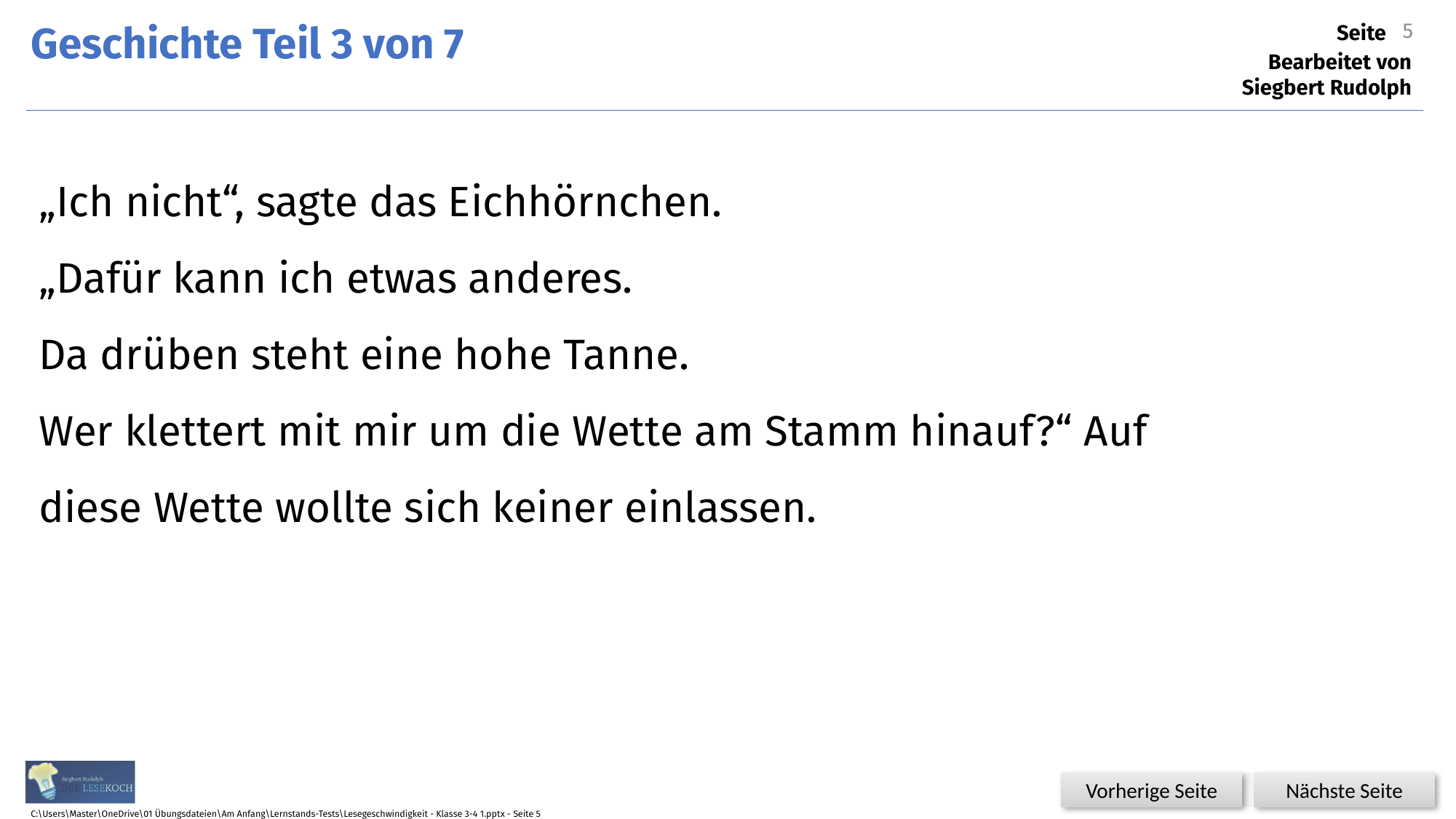

5
Geschichte Teil 3 von 7
„Ich nicht“, sagte das Eichhörnchen.
„Dafür kann ich etwas anderes.
Da drüben steht eine hohe Tanne.
Wer klettert mit mir um die Wette am Stamm hinauf?“ Auf diese Wette wollte sich keiner einlassen.
C:\Users\Master\OneDrive\01 Übungsdateien\Am Anfang\Lernstands-Tests\Lesegeschwindigkeit - Klasse 3-4 1.pptx - Seite 5